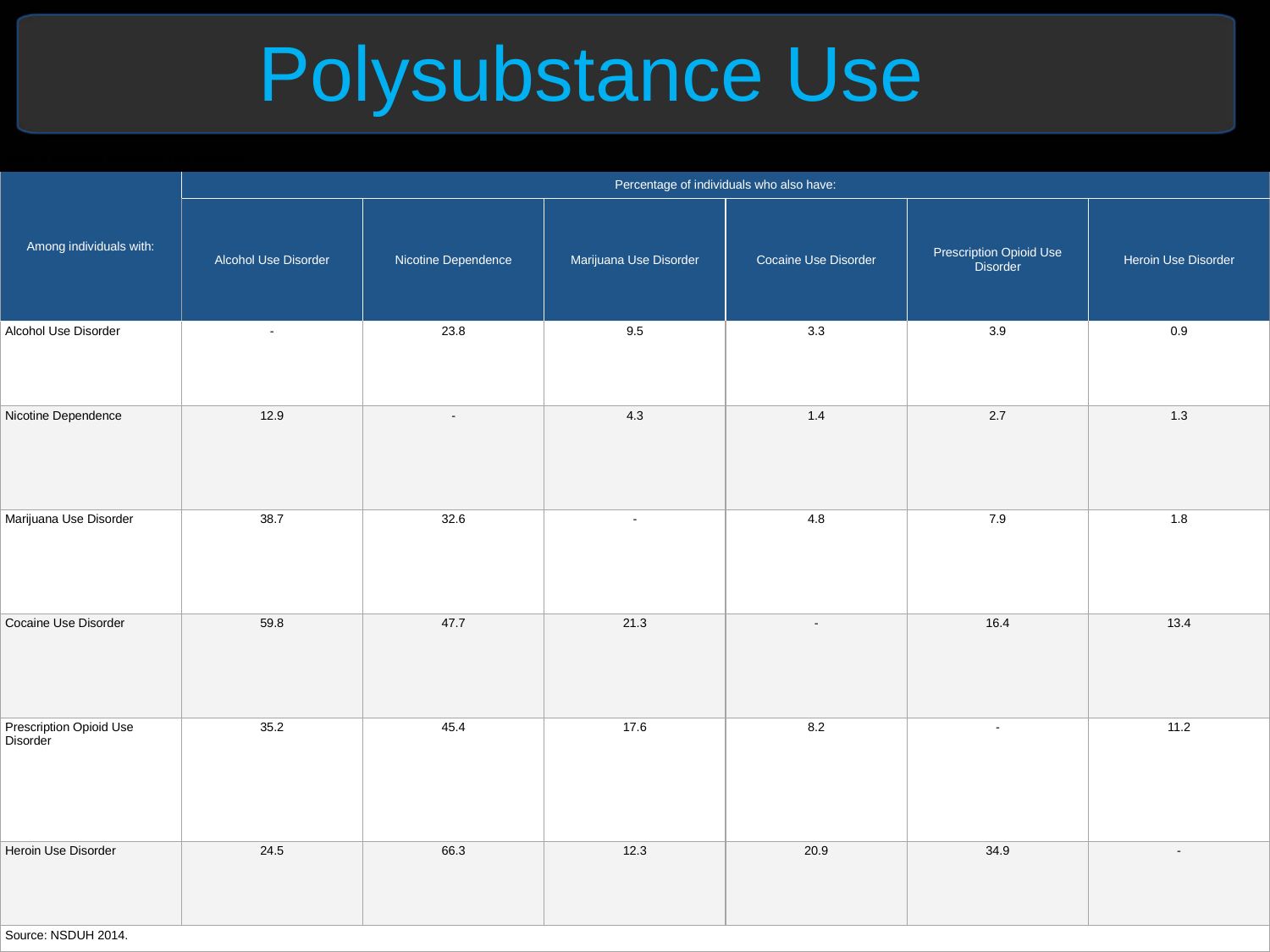

# Polysubstance Use

| Table 1: Comorbid Substance Use Disorders |  |  |  |  |  |  |
| --- | --- | --- | --- | --- | --- | --- |
| Among individuals with: | Percentage of individuals who also have: |  |  |  |  |  |
|  | Alcohol Use Disorder | Nicotine Dependence | Marijuana Use Disorder | Cocaine Use Disorder | Prescription Opioid Use Disorder | Heroin Use Disorder |
| Alcohol Use Disorder | - | 23.8 | 9.5 | 3.3 | 3.9 | 0.9 |
| Nicotine Dependence | 12.9 | - | 4.3 | 1.4 | 2.7 | 1.3 |
| Marijuana Use Disorder | 38.7 | 32.6 | - | 4.8 | 7.9 | 1.8 |
| Cocaine Use Disorder | 59.8 | 47.7 | 21.3 | - | 16.4 | 13.4 |
| Prescription Opioid Use Disorder | 35.2 | 45.4 | 17.6 | 8.2 | - | 11.2 |
| Heroin Use Disorder | 24.5 | 66.3 | 12.3 | 20.9 | 34.9 | - |
| Source: NSDUH 2014. |  |  |  |  |  |  |